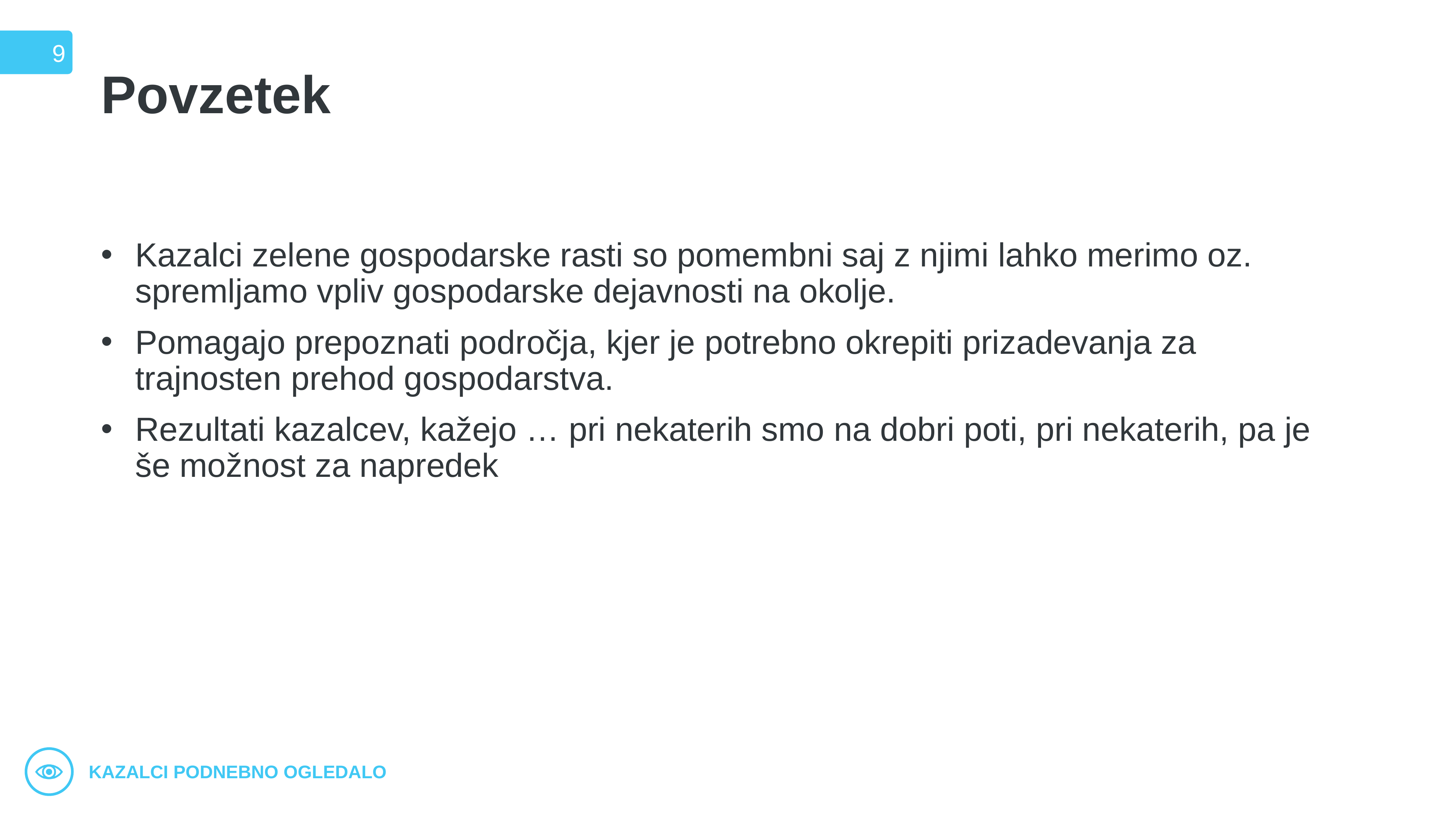

9
# Povzetek
Kazalci zelene gospodarske rasti so pomembni saj z njimi lahko merimo oz. spremljamo vpliv gospodarske dejavnosti na okolje.
Pomagajo prepoznati področja, kjer je potrebno okrepiti prizadevanja za trajnosten prehod gospodarstva.
Rezultati kazalcev, kažejo … pri nekaterih smo na dobri poti, pri nekaterih, pa je še možnost za napredek